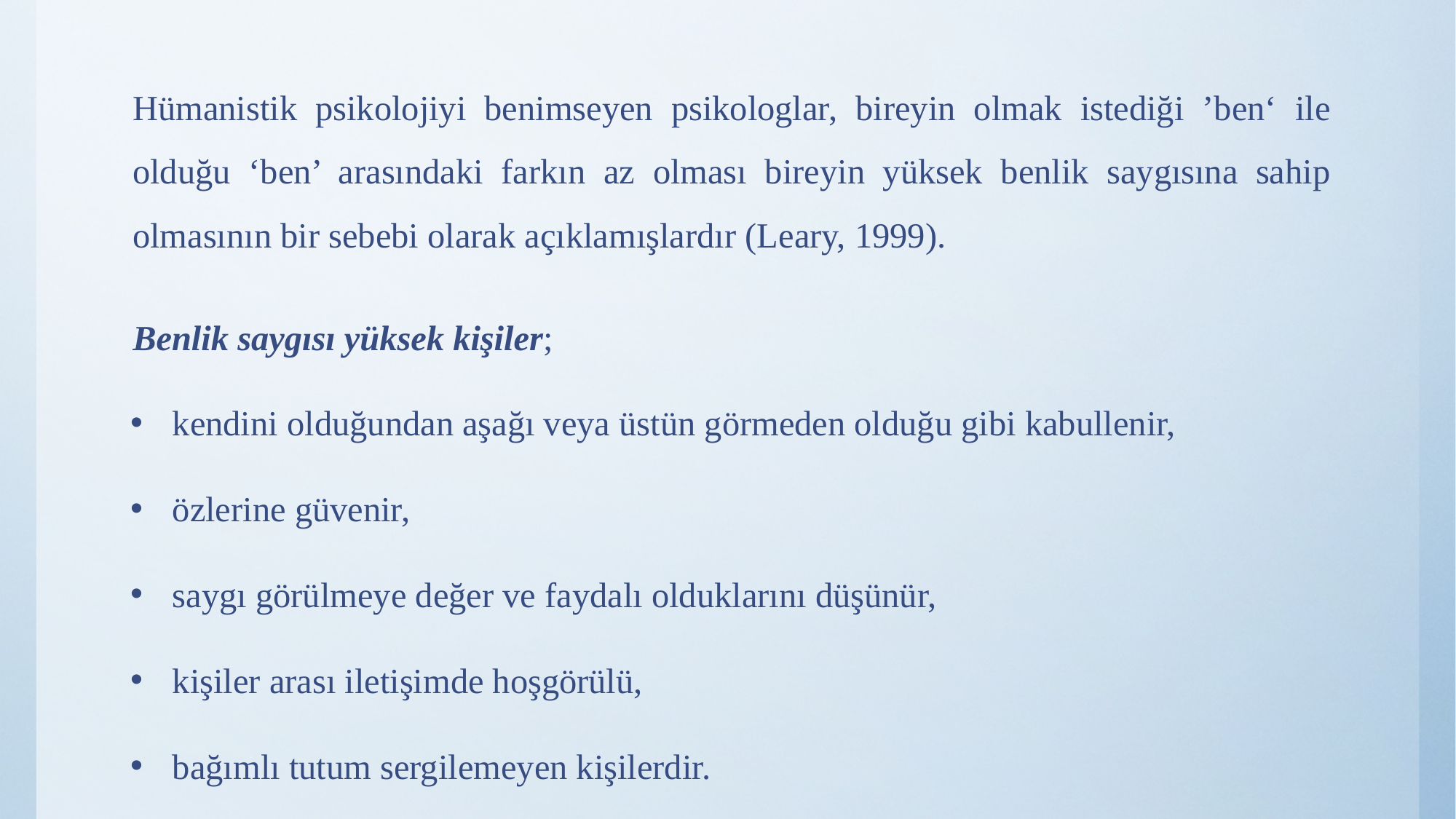

Hümanistik psikolojiyi benimseyen psikologlar, bireyin olmak istediği ’ben‘ ile olduğu ‘ben’ arasındaki farkın az olması bireyin yüksek benlik saygısına sahip olmasının bir sebebi olarak açıklamışlardır (Leary, 1999).
Benlik saygısı yüksek kişiler;
kendini olduğundan aşağı veya üstün görmeden olduğu gibi kabullenir,
özlerine güvenir,
saygı görülmeye değer ve faydalı olduklarını düşünür,
kişiler arası iletişimde hoşgörülü,
bağımlı tutum sergilemeyen kişilerdir.